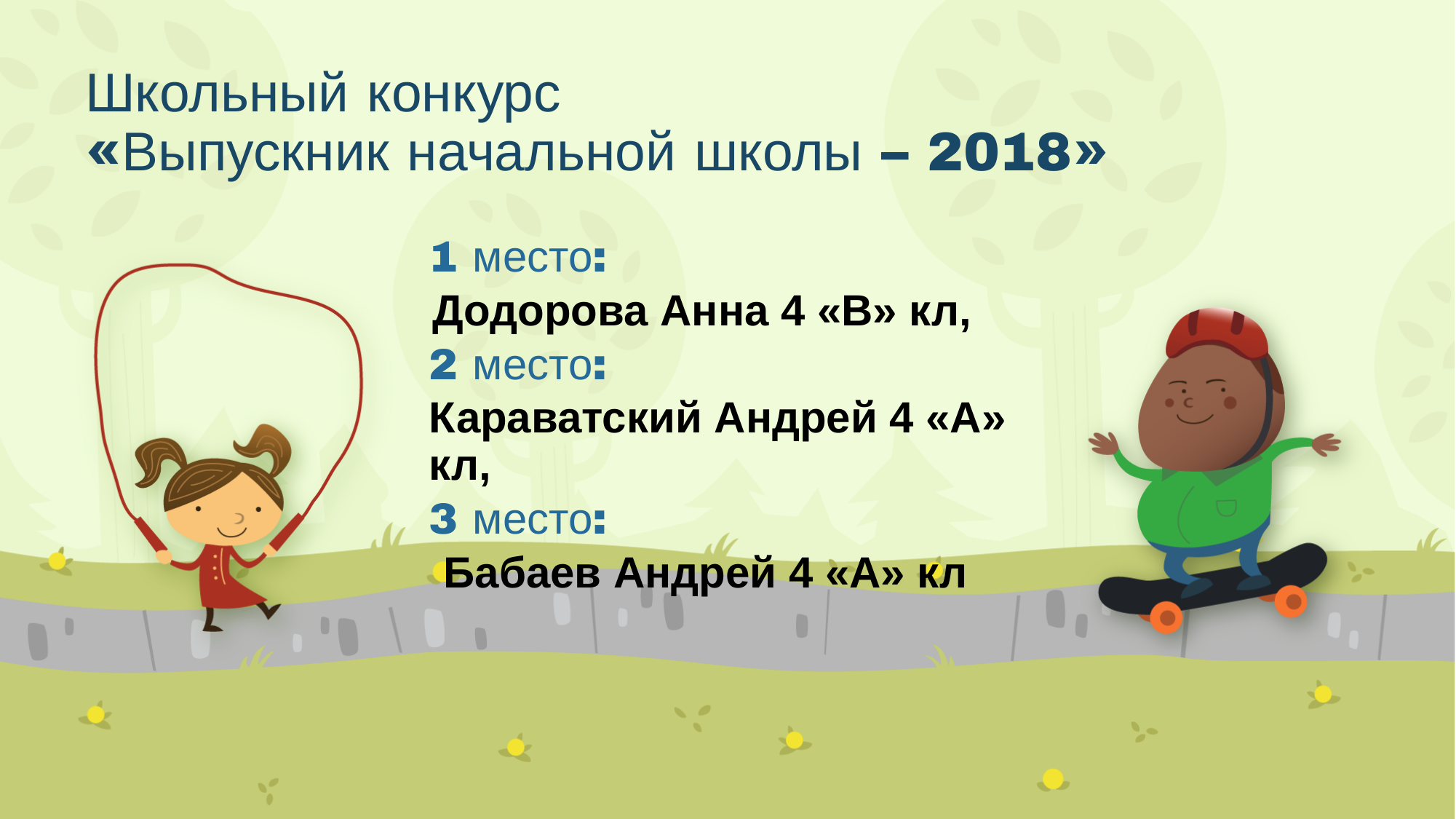

# Школьный конкурс «Выпускник начальной школы – 2018»
1 место:
 Додорова Анна 4 «В» кл,
2 место:
Караватский Андрей 4 «А» кл,
3 место:
 Бабаев Андрей 4 «А» кл